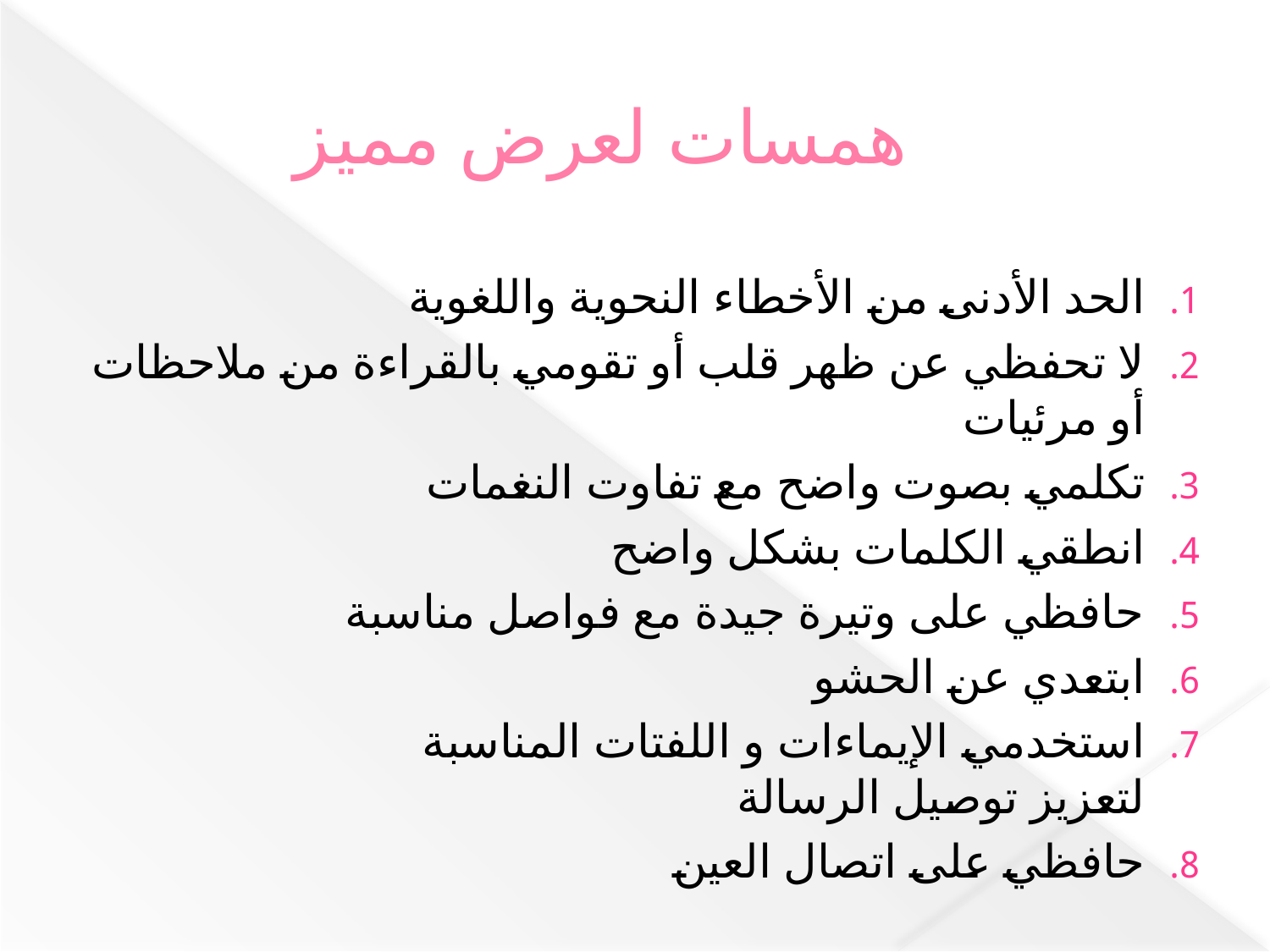

# همسات لعرض مميز
الحد الأدنى من الأخطاء النحوية واللغوية
لا تحفظي عن ظهر قلب أو تقومي بالقراءة من ملاحظات أو مرئيات
تكلمي بصوت واضح مع تفاوت النغمات
انطقي الكلمات بشكل واضح
حافظي على وتيرة جيدة مع فواصل مناسبة
ابتعدي عن الحشو
استخدمي الإيماءات و اللفتات المناسبة
لتعزيز توصيل الرسالة
حافظي على اتصال العين